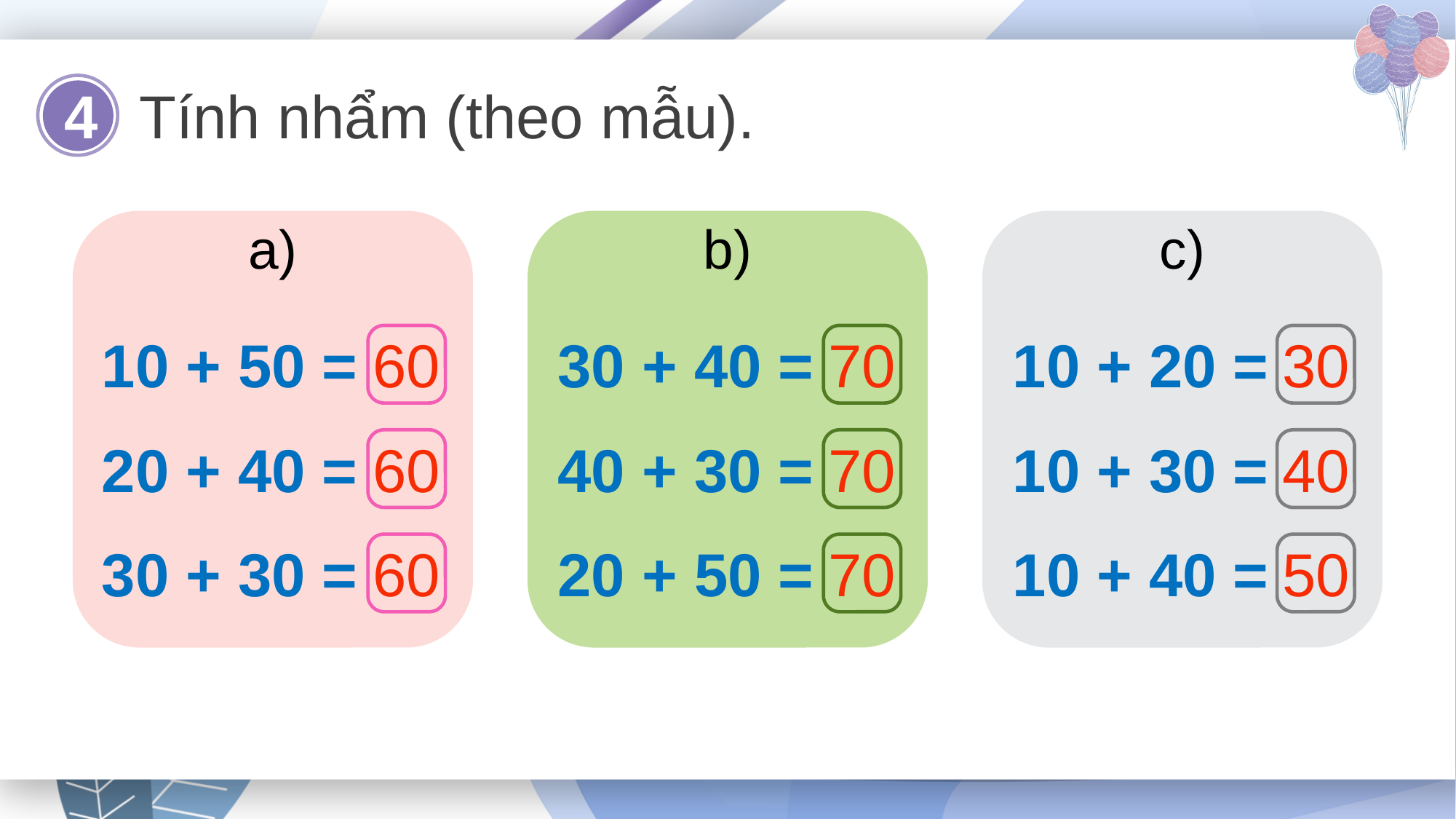

4

Tính nhẩm (theo mẫu).
a)

b)

c)

10 + 50 = ?
60

30 + 40 = ?
70

10 + 20 = ?
30

20 + 40 = ?
60

40 + 30 = ?
70

10 + 30 = ?
40

30 + 30 = ?
60

20 + 50 = ?
70

10 + 40 = ?
50